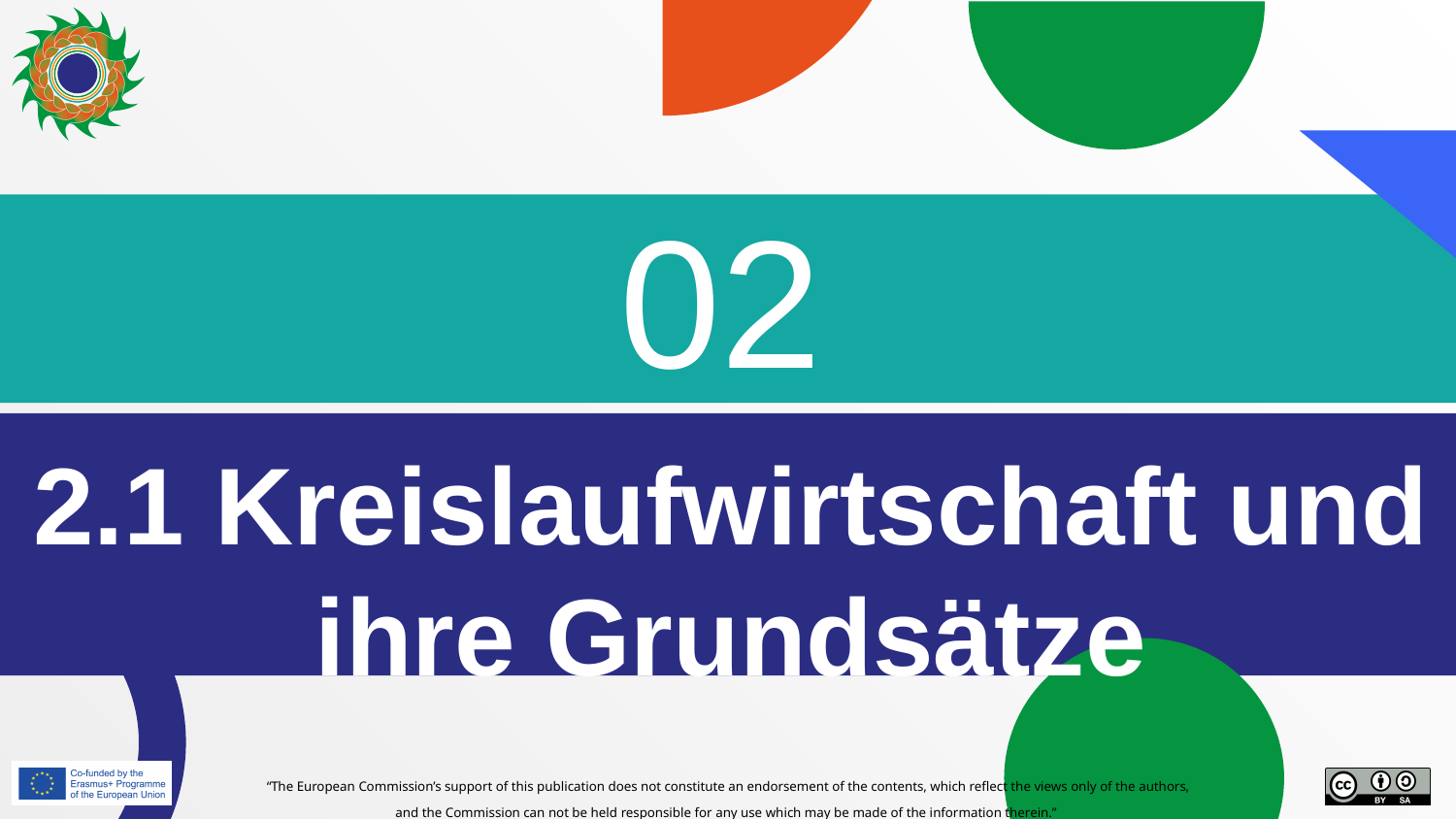

# 02
2.1 Kreislaufwirtschaft und ihre Grundsätze